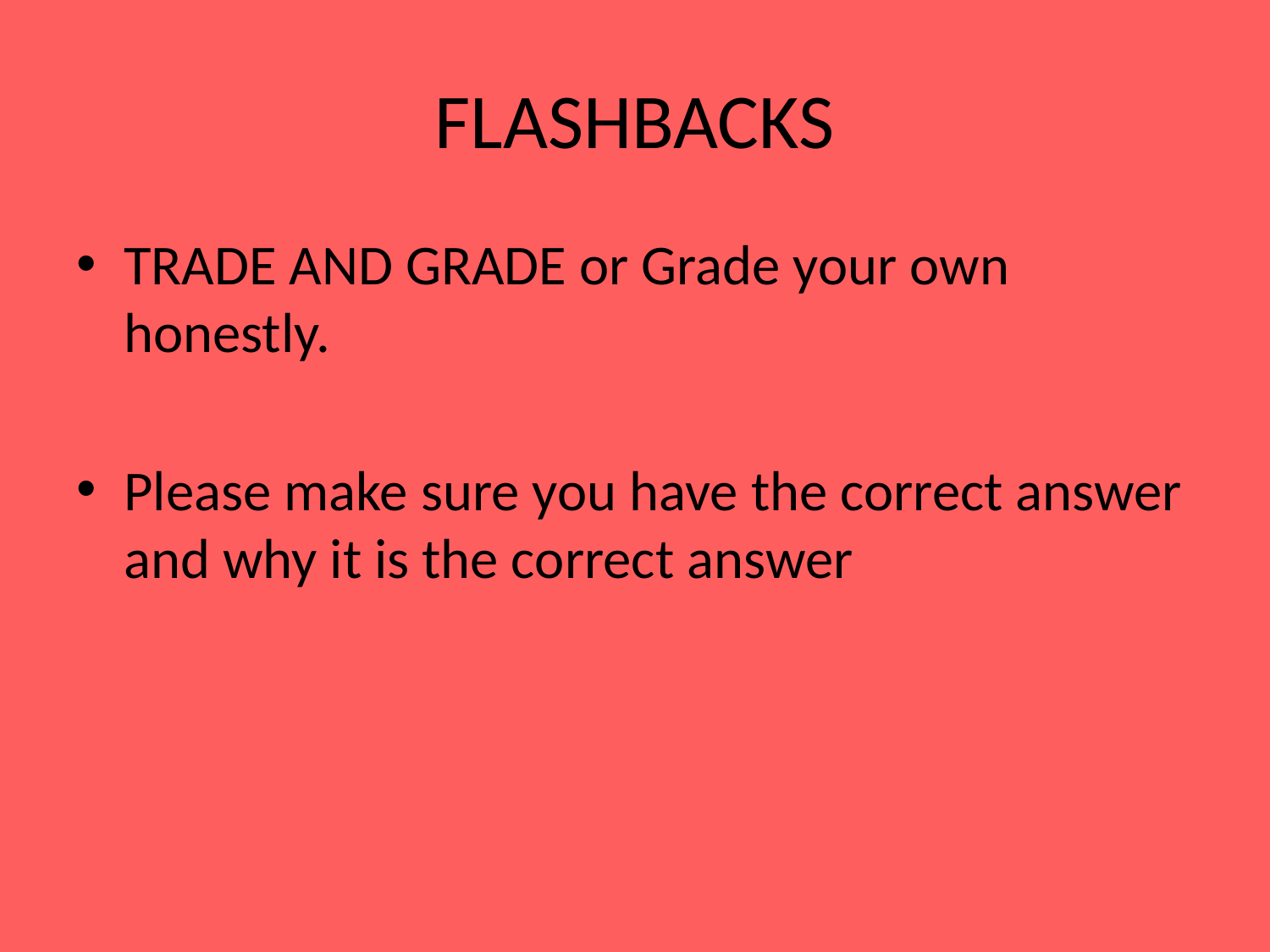

# FLASHBACKS
TRADE AND GRADE or Grade your own honestly.

Please make sure you have the correct answer and why it is the correct answer